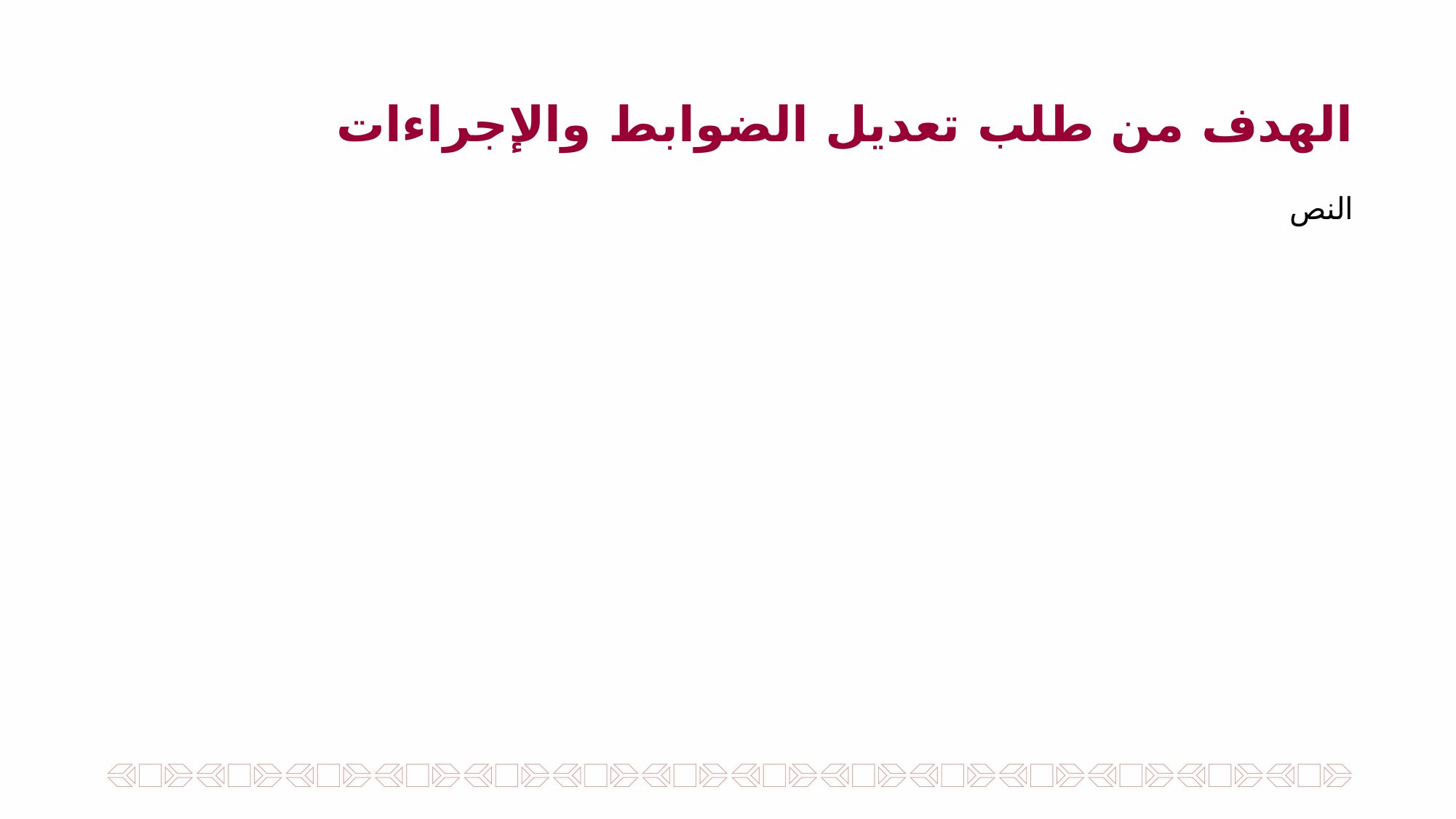

الهدف من طلب تعديل الضوابط والإجراءات
النص